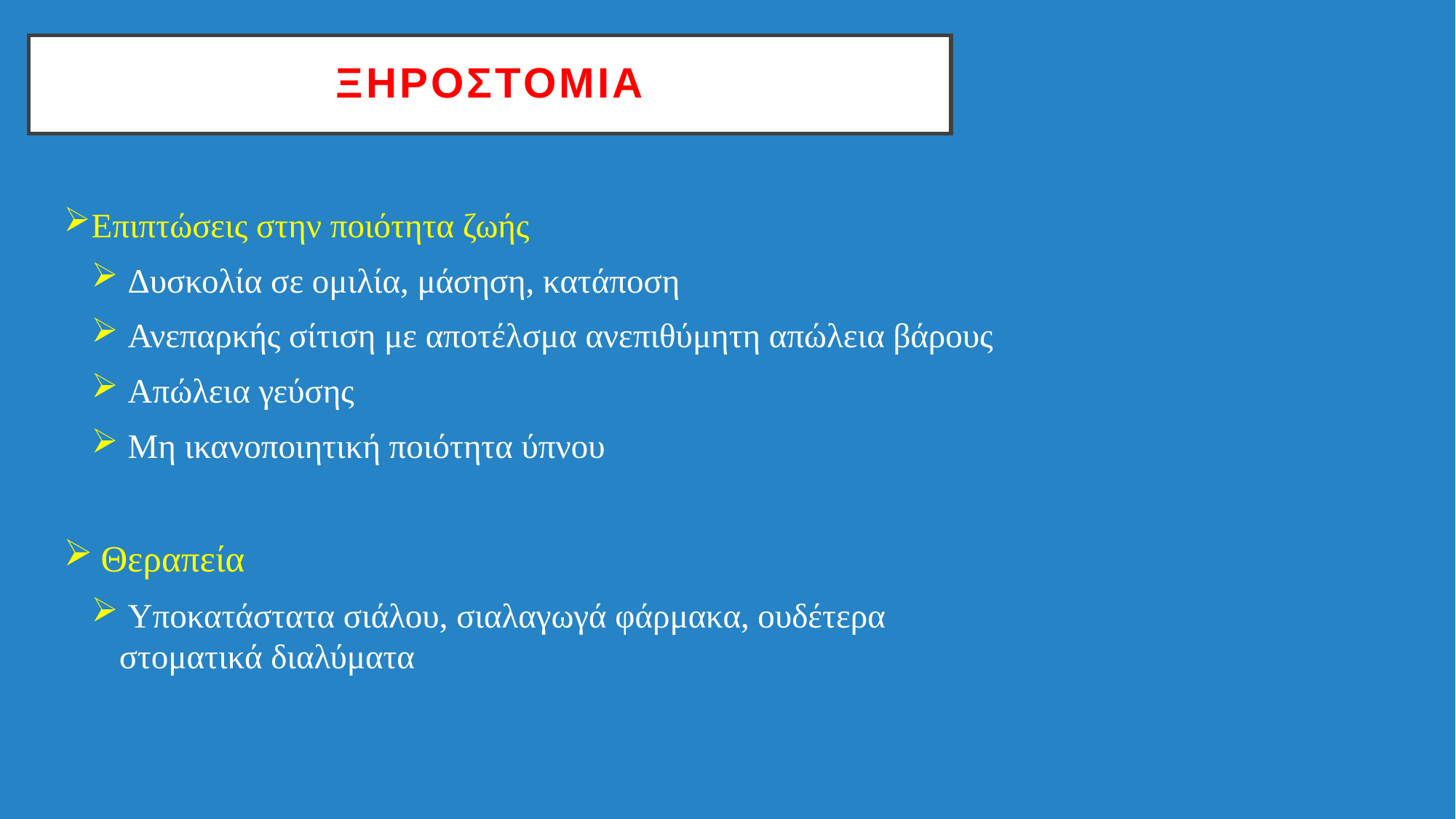

# ΞΗΡΟΣΤΟΜΙΑ
Επιπτώσεις στην ποιότητα ζωής
 Δυσκολία σε ομιλία, μάσηση, κατάποση
 Ανεπαρκής σίτιση με αποτέλσμα ανεπιθύμητη απώλεια βάρους
 Απώλεια γεύσης
 Μη ικανοποιητική ποιότητα ύπνου

 Θεραπεία
 Υποκατάστατα σιάλου, σιαλαγωγά φάρμακα, ουδέτερα στοματικά διαλύματα